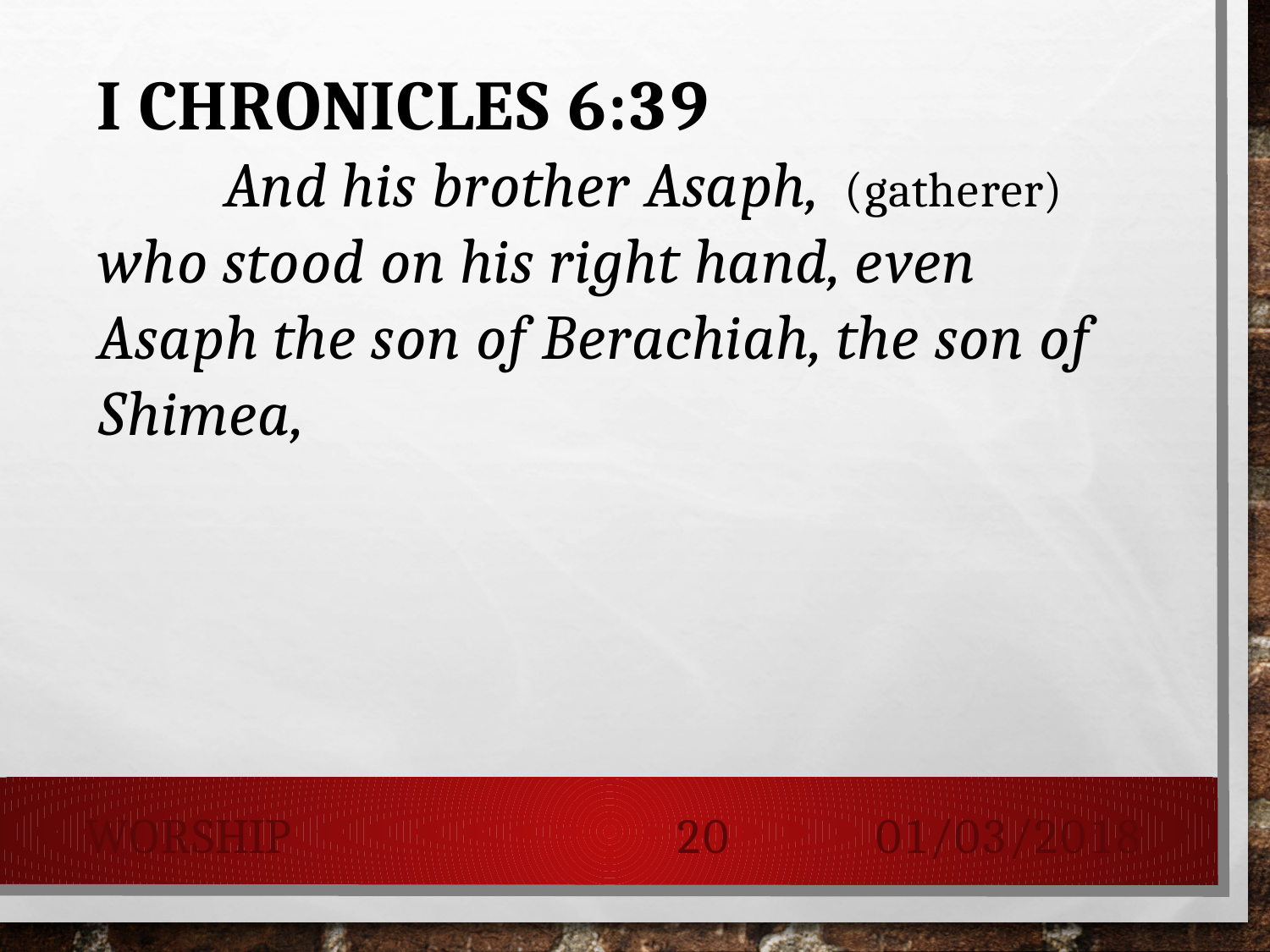

I CHRONICLES 6:39
 	And his brother Asaph,  (gatherer) who stood on his right hand, even Asaph the son of Berachiah, the son of Shimea,
Worship
20
01/03/2018